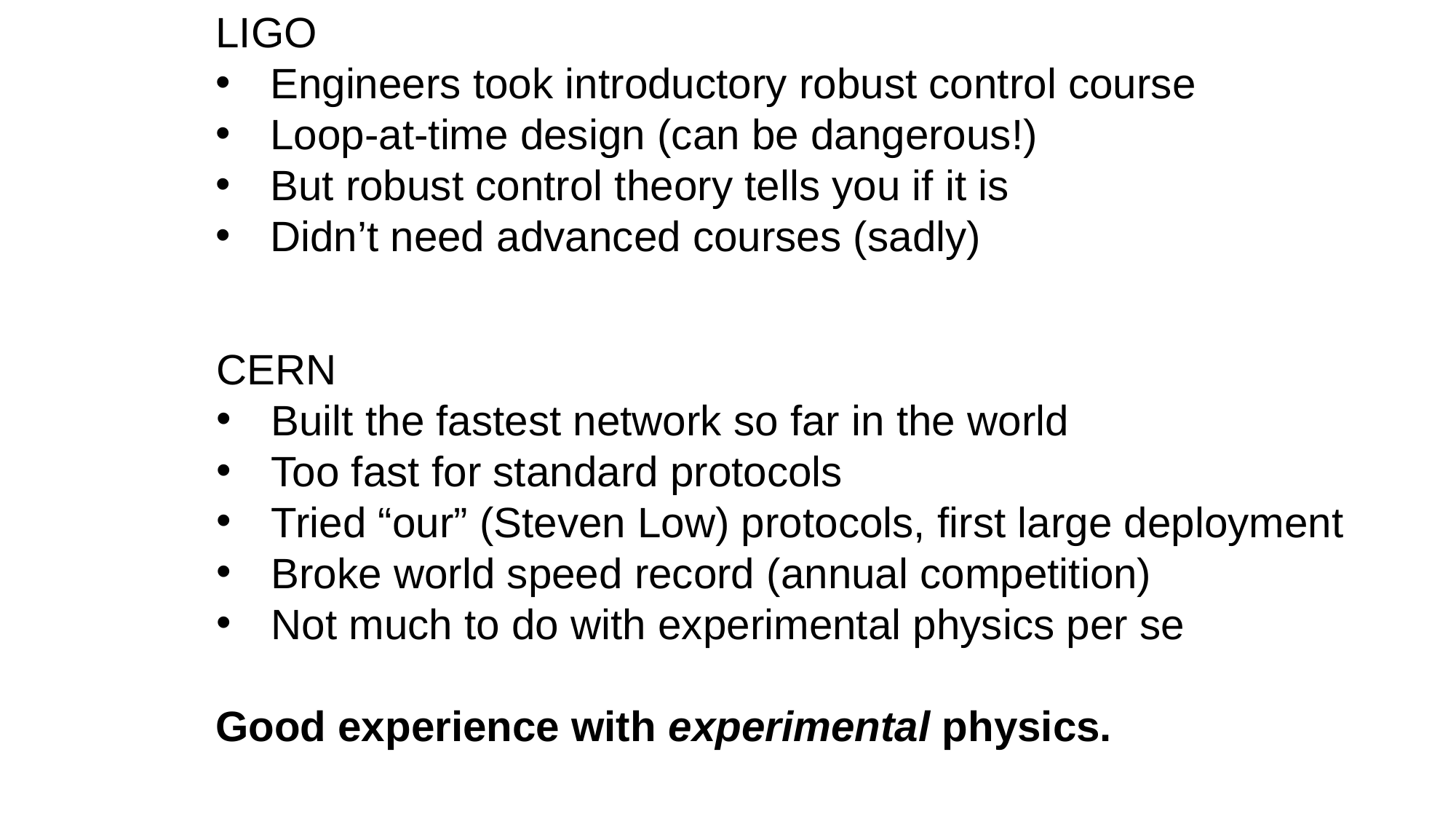

LIGO
Engineers took introductory robust control course
Loop-at-time design (can be dangerous!)
But robust control theory tells you if it is
Didn’t need advanced courses (sadly)
CERN
Built the fastest network so far in the world
Too fast for standard protocols
Tried “our” (Steven Low) protocols, first large deployment
Broke world speed record (annual competition)
Not much to do with experimental physics per se
Good experience with experimental physics.